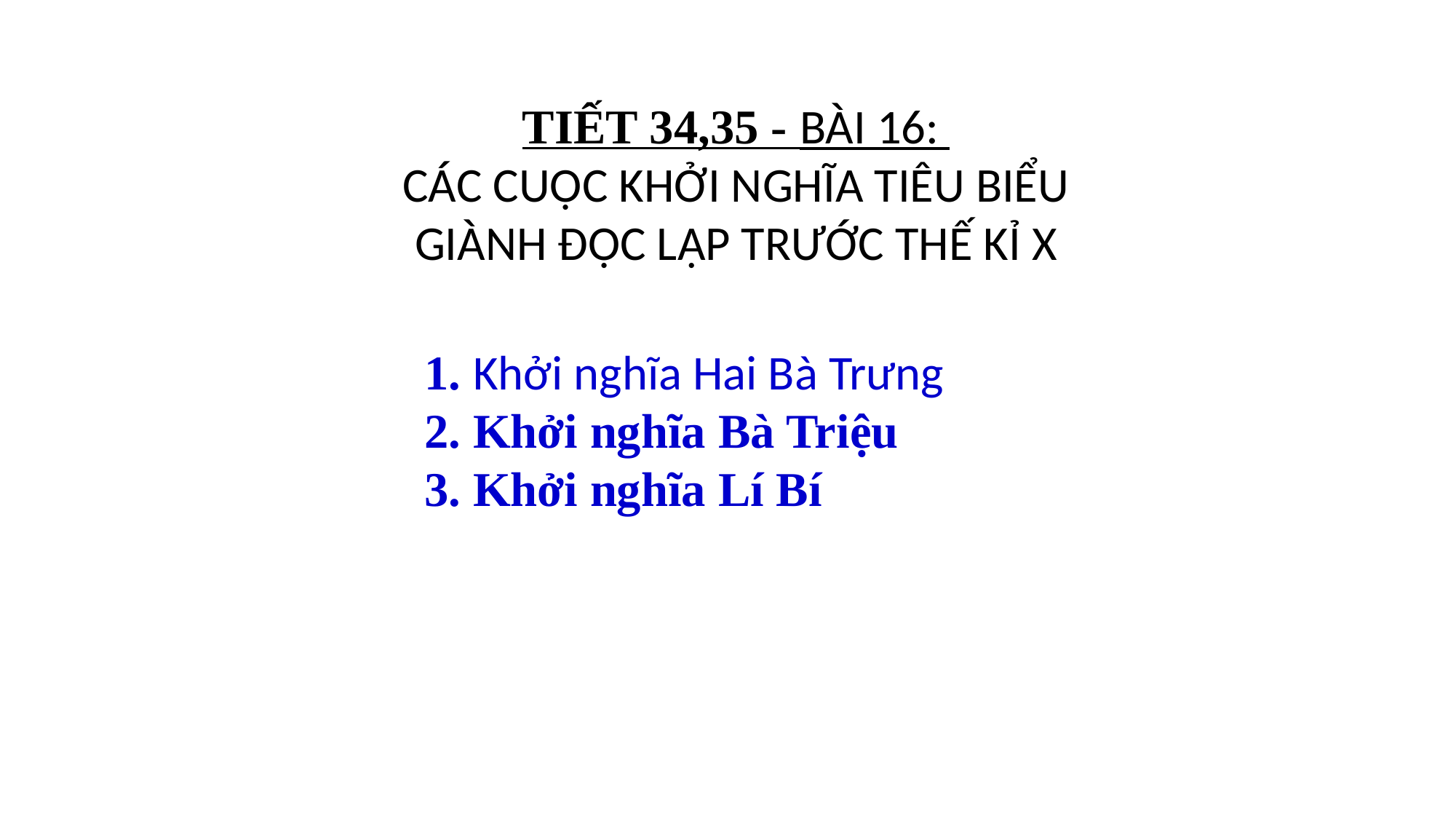

TIẾT 34,35 - BÀI 16:
CÁC CUỘC KHỞI NGHĨA TIÊU BIỂU
GIÀNH ĐỘC LẬP TRƯỚC THẾ KỈ X
1. Khởi nghĩa Hai Bà Trưng
2. Khởi nghĩa Bà Triệu
3. Khởi nghĩa Lí Bí